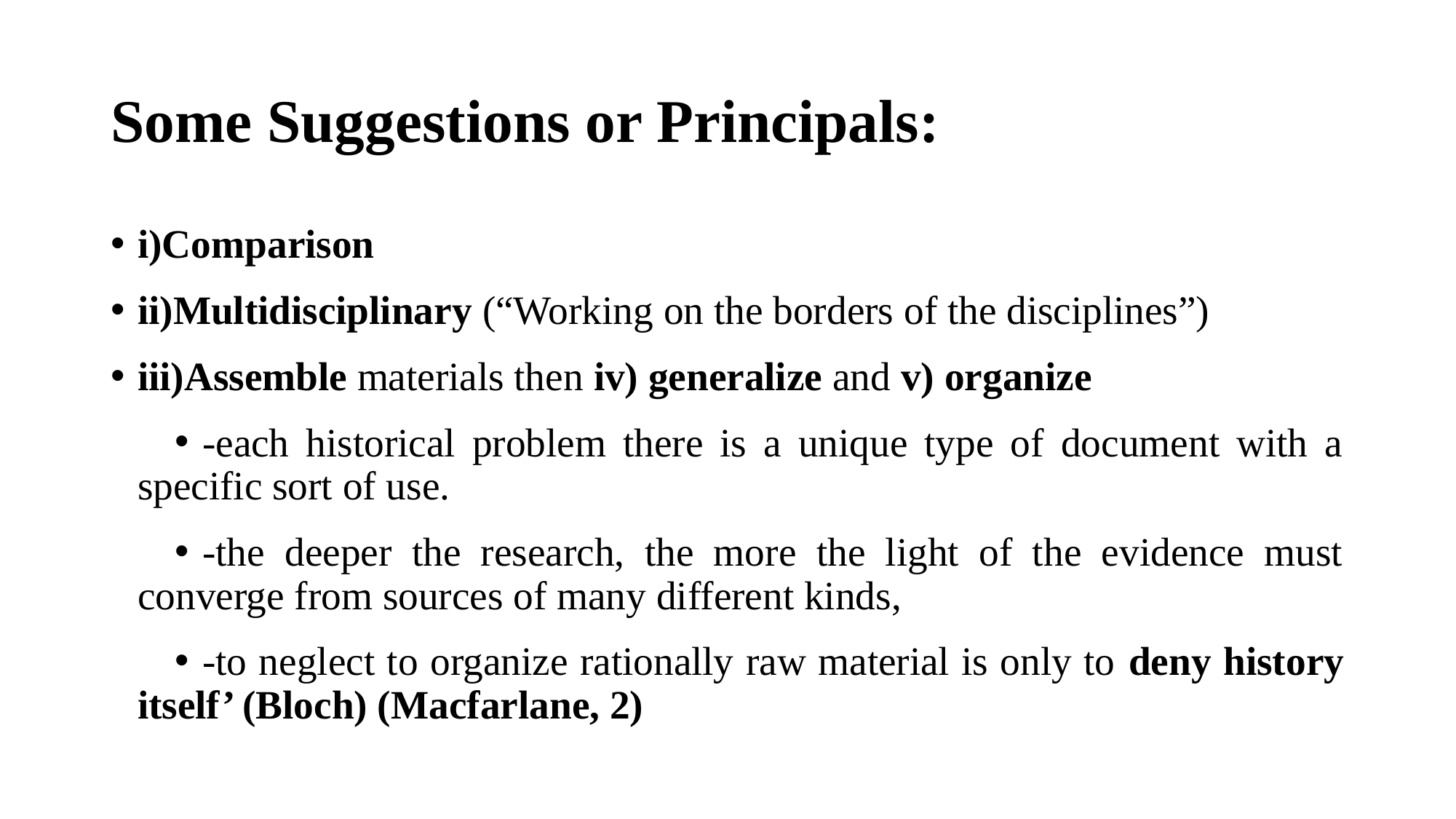

# Some Suggestions or Principals:
i)Comparison
ii)Multidisciplinary (“Working on the borders of the disciplines”)
iii)Assemble materials then iv) generalize and v) organize
-each historical problem there is a unique type of document with a specific sort of use.
-the deeper the research, the more the light of the evidence must converge from sources of many different kinds,
-to neglect to organize rationally raw material is only to deny history itself’ (Bloch) (Macfarlane, 2)